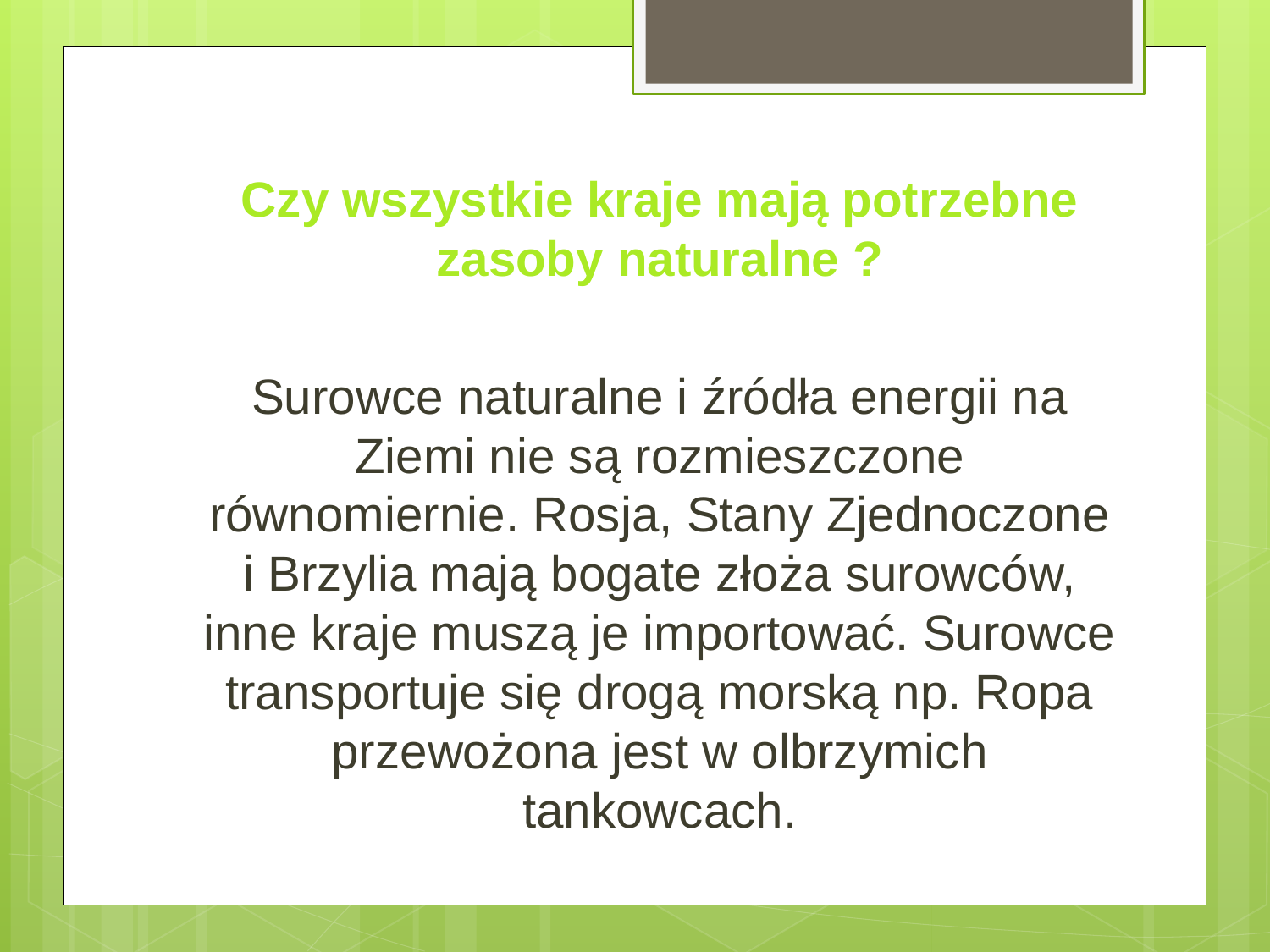

Czy wszystkie kraje mają potrzebne zasoby naturalne ?

Surowce naturalne i źródła energii na Ziemi nie są rozmieszczone równomiernie. Rosja, Stany Zjednoczone i Brzylia mają bogate złoża surowców, inne kraje muszą je importować. Surowce transportuje się drogą morską np. Ropa przewożona jest w olbrzymich tankowcach.